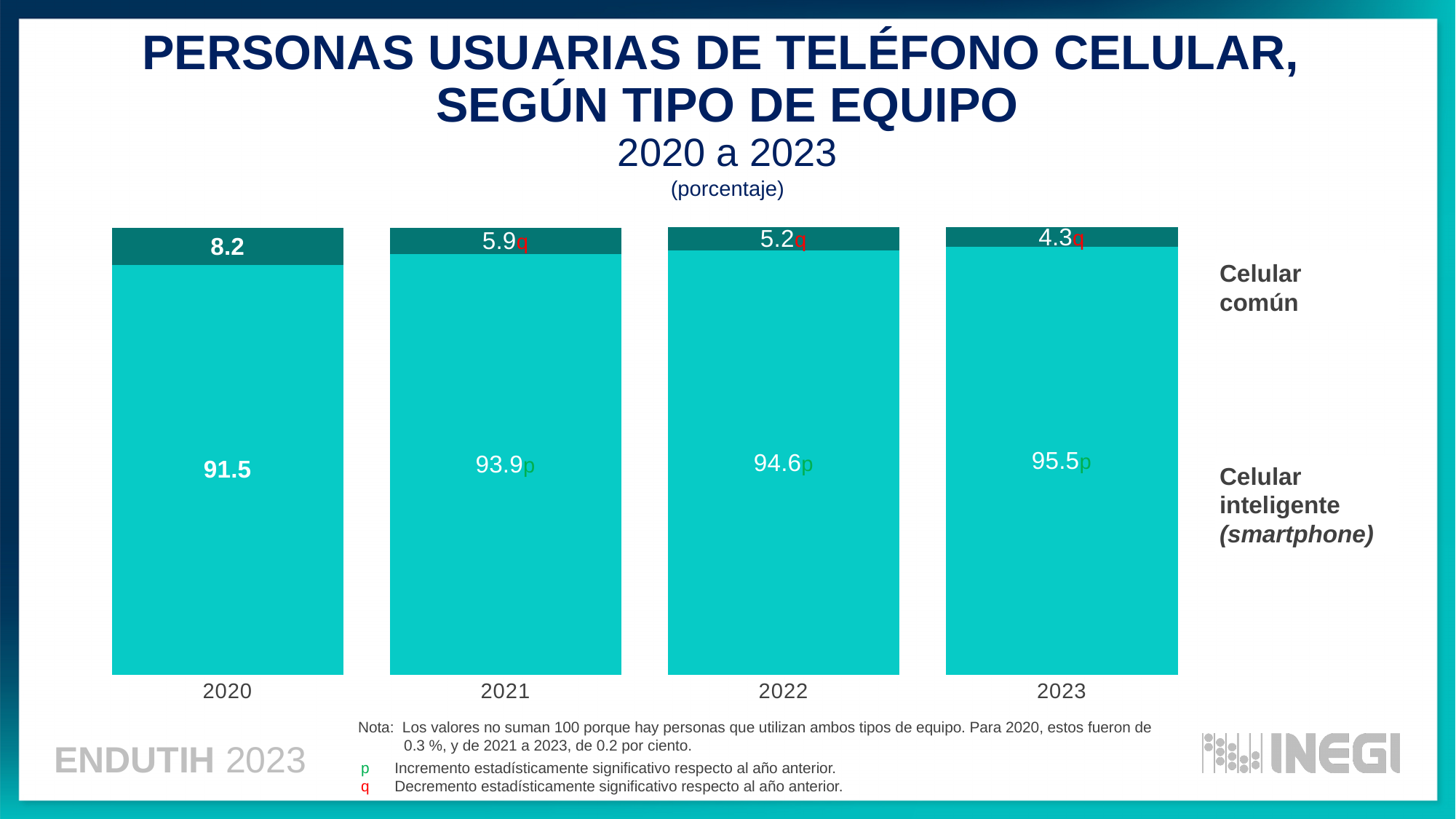

PERSONAS USUARIAS DE TELÉFONO CELULAR,
SEGÚN TIPO DE EQUIPO
2020 a 2023
(porcentaje)

### Chart

| Category | Celular inteligente (Smartphone) | Celular común |
|---|---|---|
| 2020 | 91.5 | 8.214815521002347 |
| 2021 | 93.89456264789845 | 5.875922754686224 |
| 2022 | 94.64669994380345 | 5.1867472983726035 |
| 2023 | 95.52827060723382 | 4.286292664550725 |
Celular
común
Celular
inteligente
(smartphone)
Nota:  Los valores no suman 100 porque hay personas que utilizan ambos tipos de equipo. Para 2020, estos fueron de
           0.3 %, y de 2021 a 2023, de 0.2 por ciento.
p      Incremento estadísticamente significativo respecto al año anterior.
q      Decremento estadísticamente significativo respecto al año anterior.